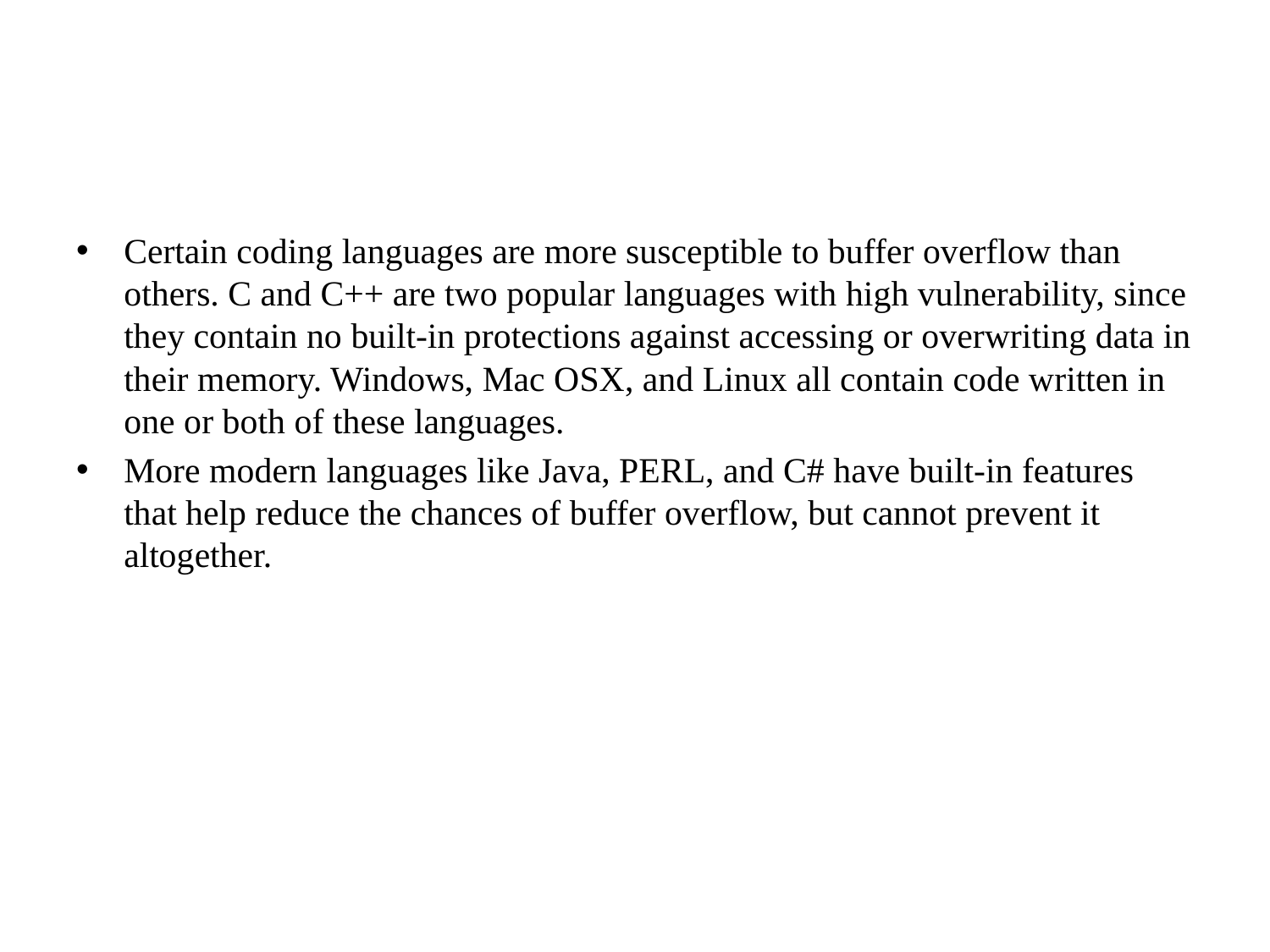

Certain coding languages are more susceptible to buffer overflow than others. C and C++ are two popular languages with high vulnerability, since they contain no built-in protections against accessing or overwriting data in their memory. Windows, Mac OSX, and Linux all contain code written in one or both of these languages.
More modern languages like Java, PERL, and C# have built-in features that help reduce the chances of buffer overflow, but cannot prevent it altogether.